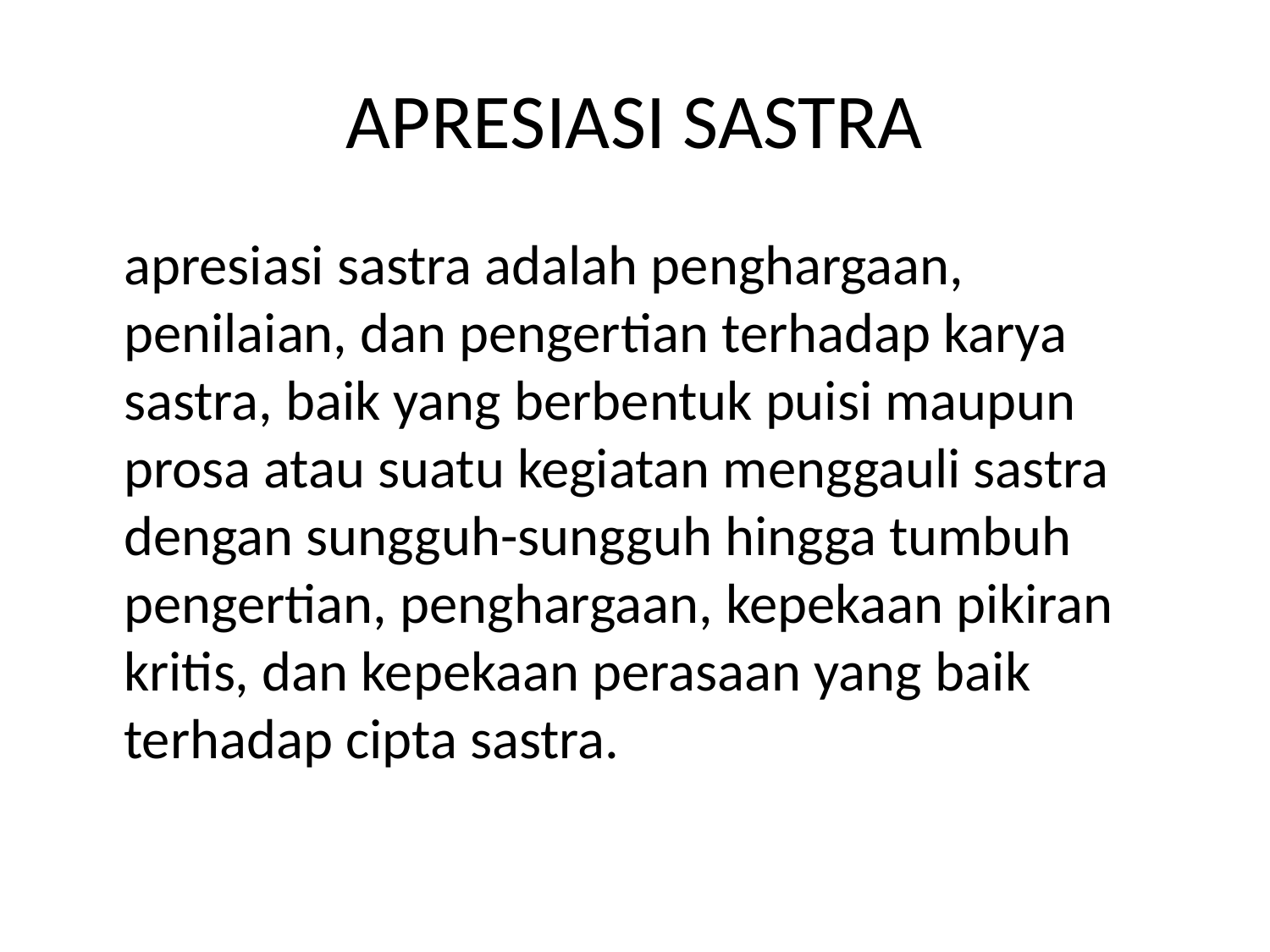

# APRESIASI SASTRA
	apresiasi sastra adalah penghargaan, penilaian, dan pengertian terhadap karya sastra, baik yang berbentuk puisi maupun prosa atau suatu kegiatan menggauli sastra dengan sungguh-sungguh hingga tumbuh pengertian, penghargaan, kepekaan pikiran kritis, dan kepekaan perasaan yang baik terhadap cipta sastra.